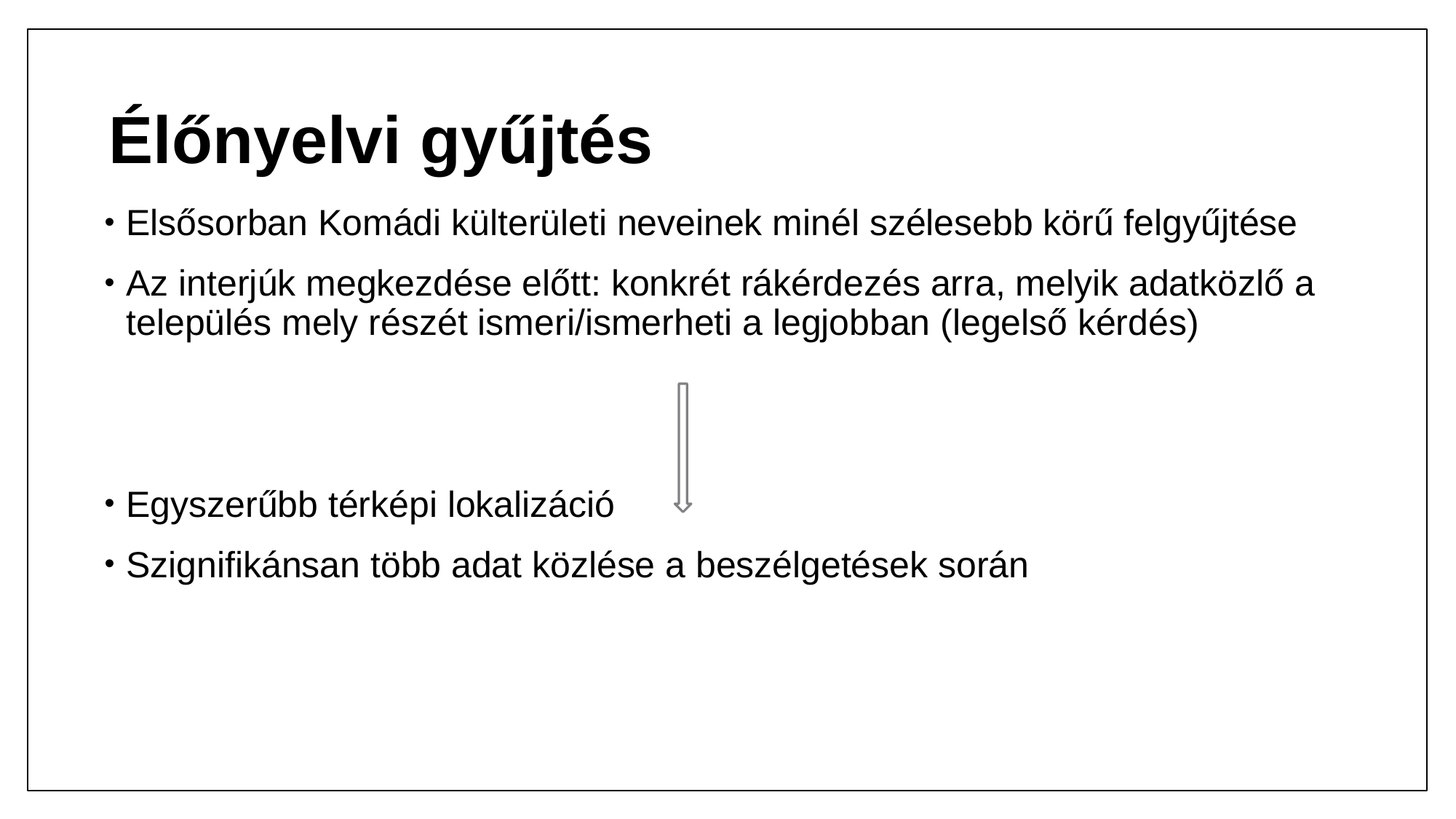

# Élőnyelvi gyűjtés
Elsősorban Komádi külterületi neveinek minél szélesebb körű felgyűjtése
Az interjúk megkezdése előtt: konkrét rákérdezés arra, melyik adatközlő a település mely részét ismeri/ismerheti a legjobban (legelső kérdés)

Egyszerűbb térképi lokalizáció
Szignifikánsan több adat közlése a beszélgetések során